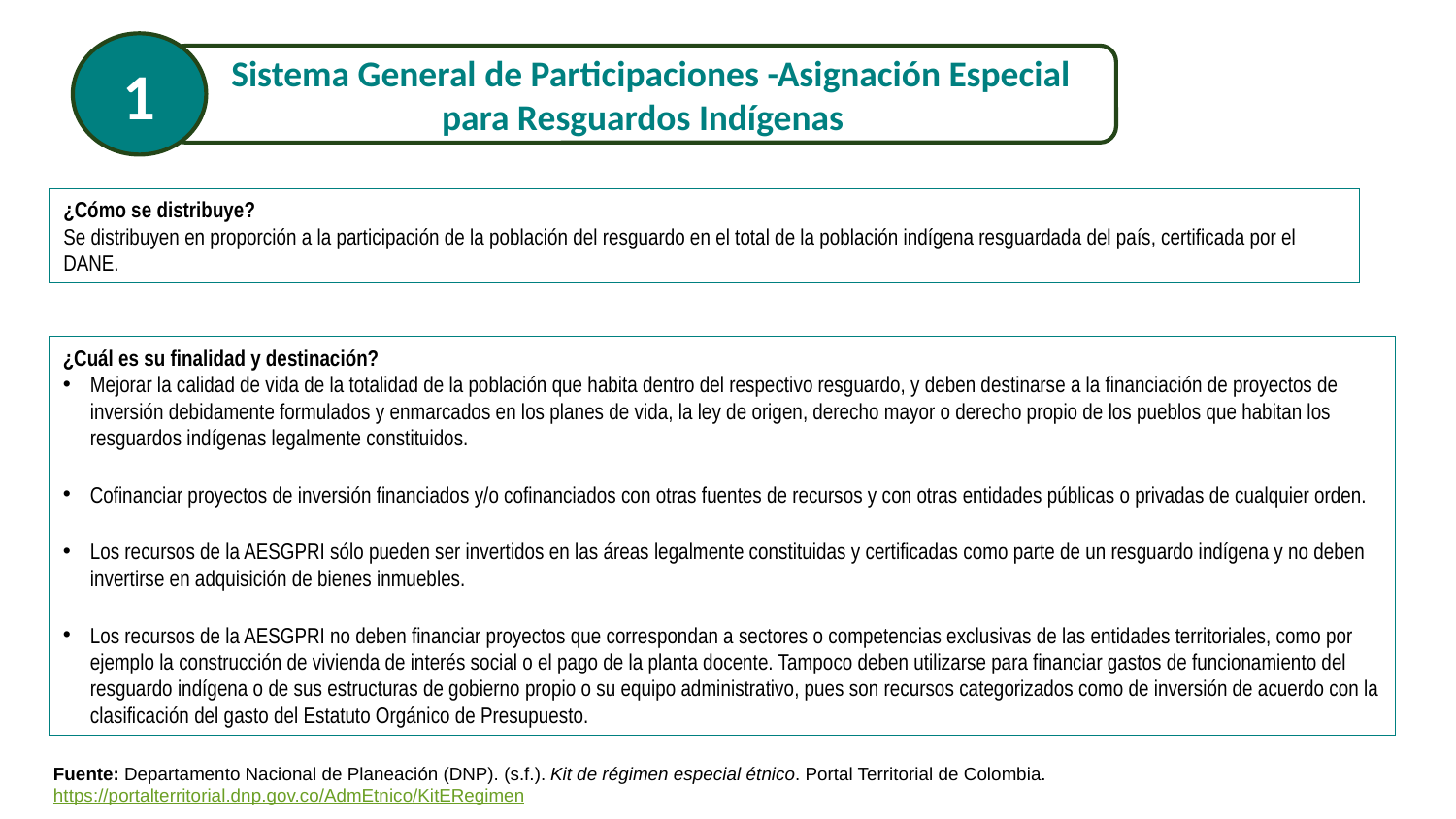

1
  Sistema General de Participaciones -Asignación Especial para Resguardos Indígenas
¿Cómo se distribuye?
Se distribuyen en proporción a la participación de la población del resguardo en el total de la población indígena resguardada del país, certificada por el DANE.
¿Cuál es su finalidad y destinación?
Mejorar la calidad de vida de la totalidad de la población que habita dentro del respectivo resguardo, y deben destinarse a la financiación de proyectos de inversión debidamente formulados y enmarcados en los planes de vida, la ley de origen, derecho mayor o derecho propio de los pueblos que habitan los resguardos indígenas legalmente constituidos.
Cofinanciar proyectos de inversión financiados y/o cofinanciados con otras fuentes de recursos y con otras entidades públicas o privadas de cualquier orden.
Los recursos de la AESGPRI sólo pueden ser invertidos en las áreas legalmente constituidas y certificadas como parte de un resguardo indígena y no deben invertirse en adquisición de bienes inmuebles.
Los recursos de la AESGPRI no deben financiar proyectos que correspondan a sectores o competencias exclusivas de las entidades territoriales, como por ejemplo la construcción de vivienda de interés social o el pago de la planta docente. Tampoco deben utilizarse para financiar gastos de funcionamiento del resguardo indígena o de sus estructuras de gobierno propio o su equipo administrativo, pues son recursos categorizados como de inversión de acuerdo con la clasificación del gasto del Estatuto Orgánico de Presupuesto.
Fuente: Departamento Nacional de Planeación (DNP). (s.f.). Kit de régimen especial étnico. Portal Territorial de Colombia.
https://portalterritorial.dnp.gov.co/AdmEtnico/KitERegimen